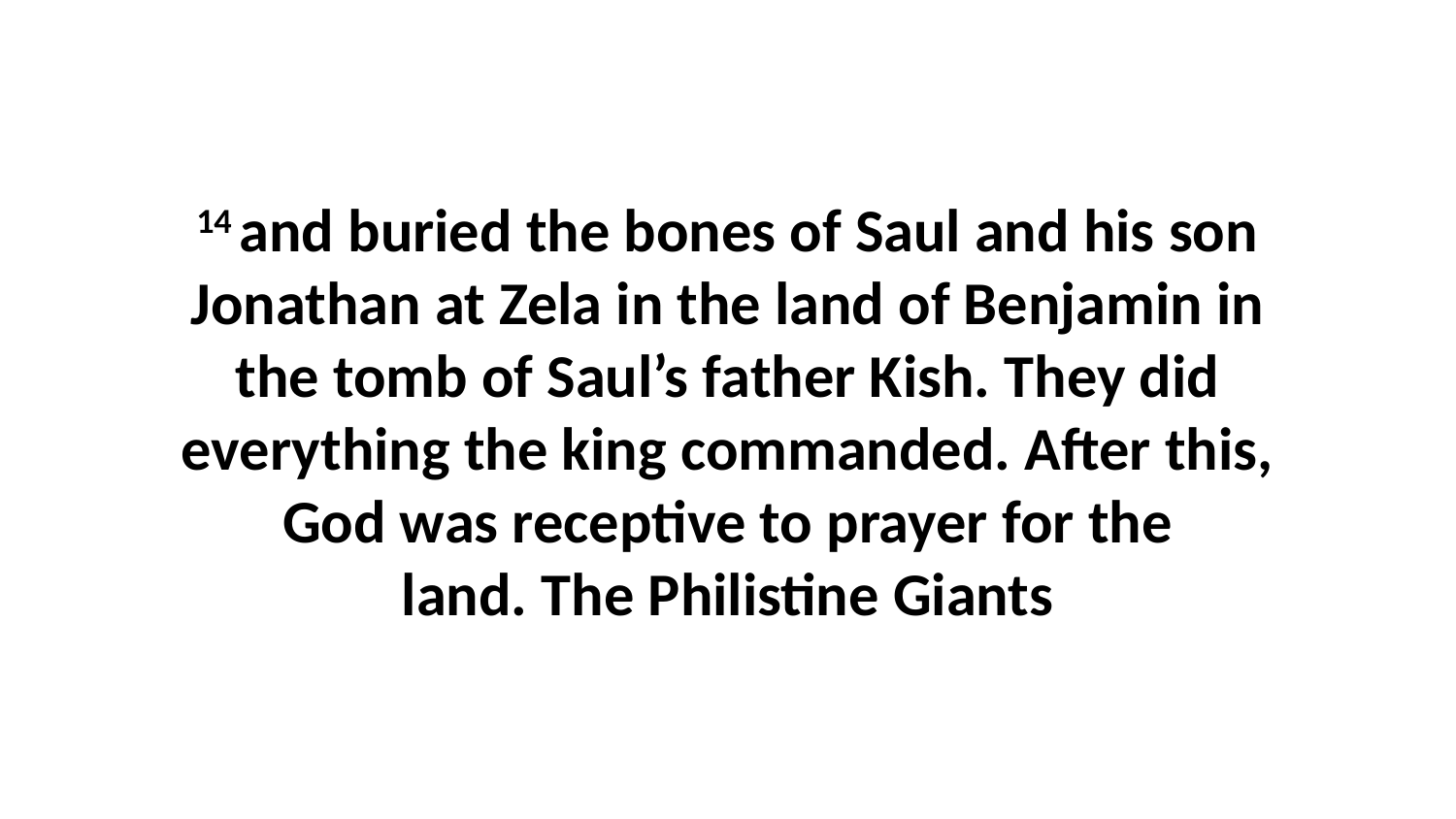

14 and buried the bones of Saul and his son Jonathan at Zela in the land of Benjamin in the tomb of Saul’s father Kish. They did everything the king commanded. After this, God was receptive to prayer for the land. The Philistine Giants